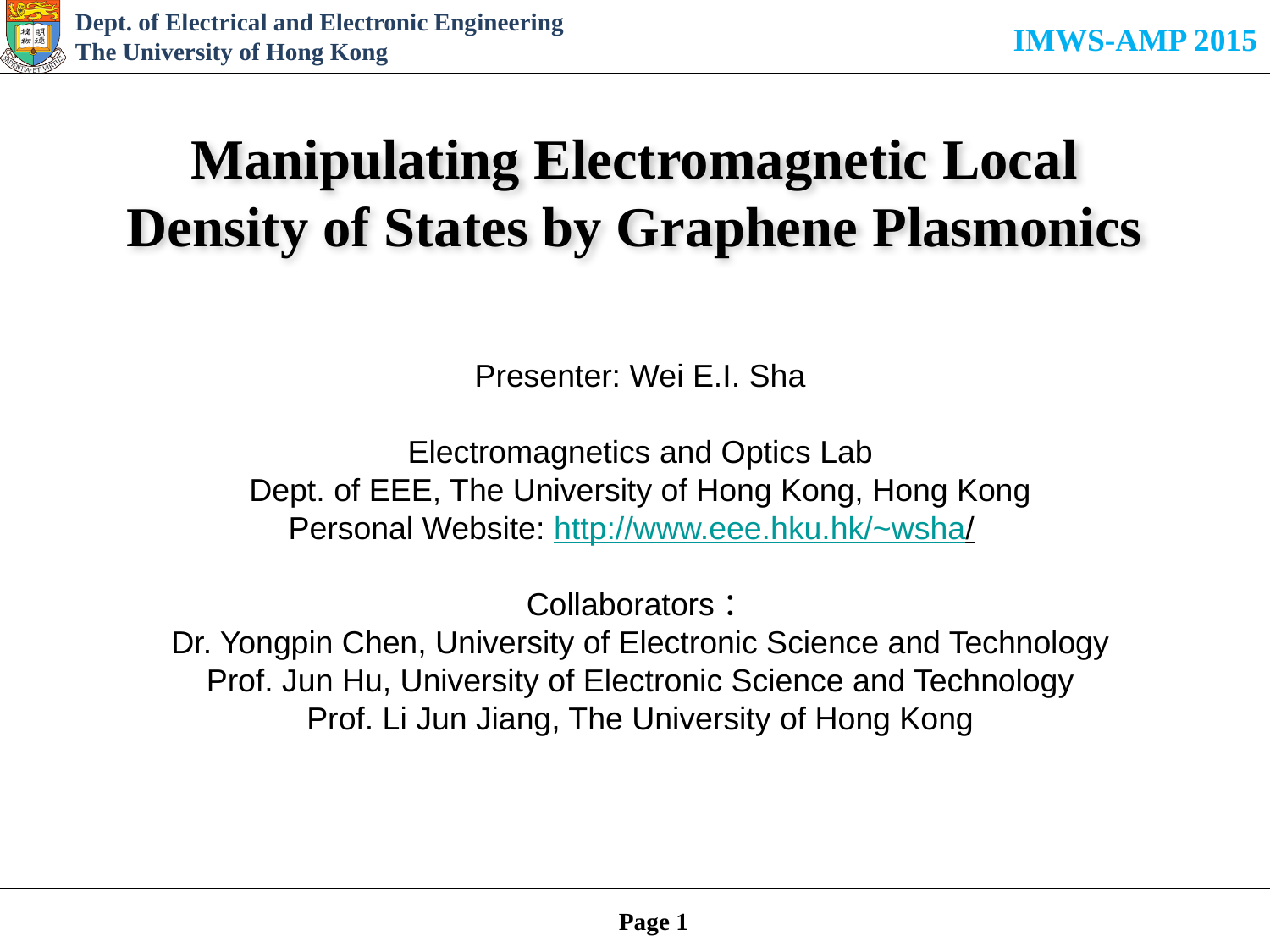

# Manipulating Electromagnetic Local Density of States by Graphene Plasmonics
Presenter: Wei E.I. Sha

Electromagnetics and Optics Lab
Dept. of EEE, The University of Hong Kong, Hong Kong
Personal Website: http://www.eee.hku.hk/~wsha/

Collaborators：
Dr. Yongpin Chen, University of Electronic Science and Technology
Prof. Jun Hu, University of Electronic Science and Technology
Prof. Li Jun Jiang, The University of Hong Kong